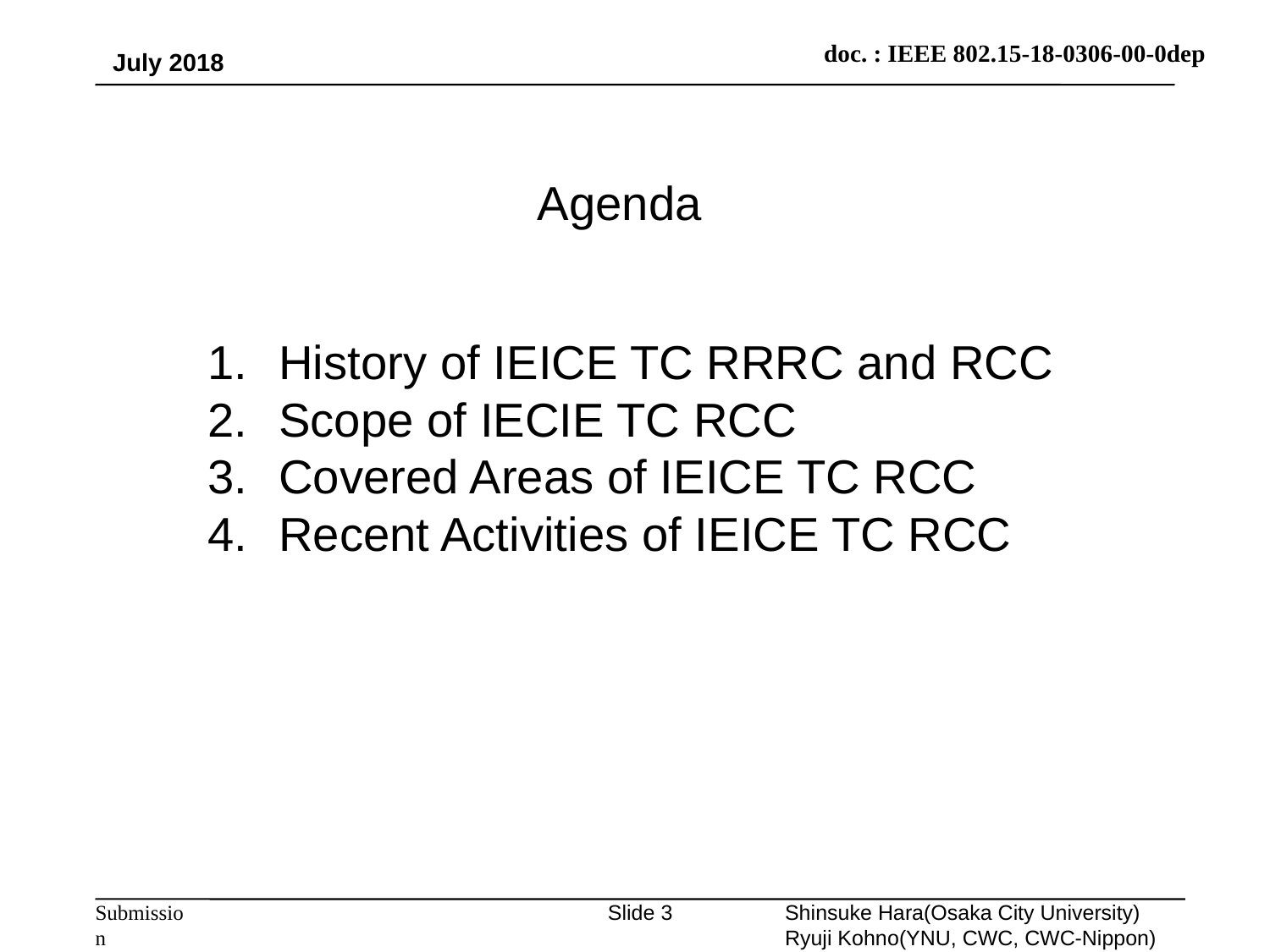

July 2018
Agenda
History of IEICE TC RRRC and RCC
Scope of IECIE TC RCC
Covered Areas of IEICE TC RCC
Recent Activities of IEICE TC RCC

Slide 3
Shinsuke Hara(Osaka City University)
Ryuji Kohno(YNU, CWC, CWC-Nippon)